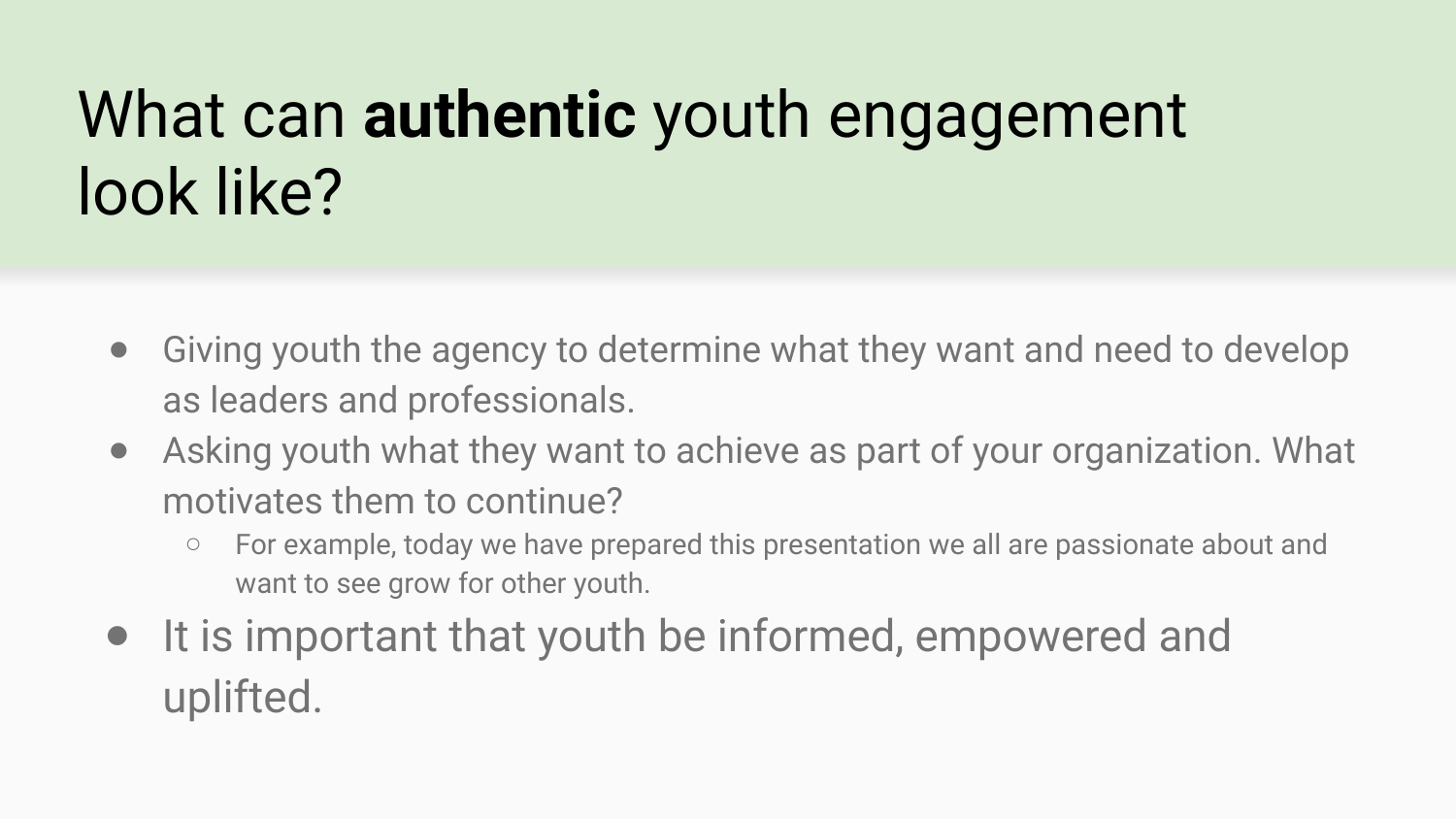

# What can authentic youth engagement look like?
Giving youth the agency to determine what they want and need to develop as leaders and professionals.
Asking youth what they want to achieve as part of your organization. What motivates them to continue?
For example, today we have prepared this presentation we all are passionate about and want to see grow for other youth.
It is important that youth be informed, empowered and uplifted.